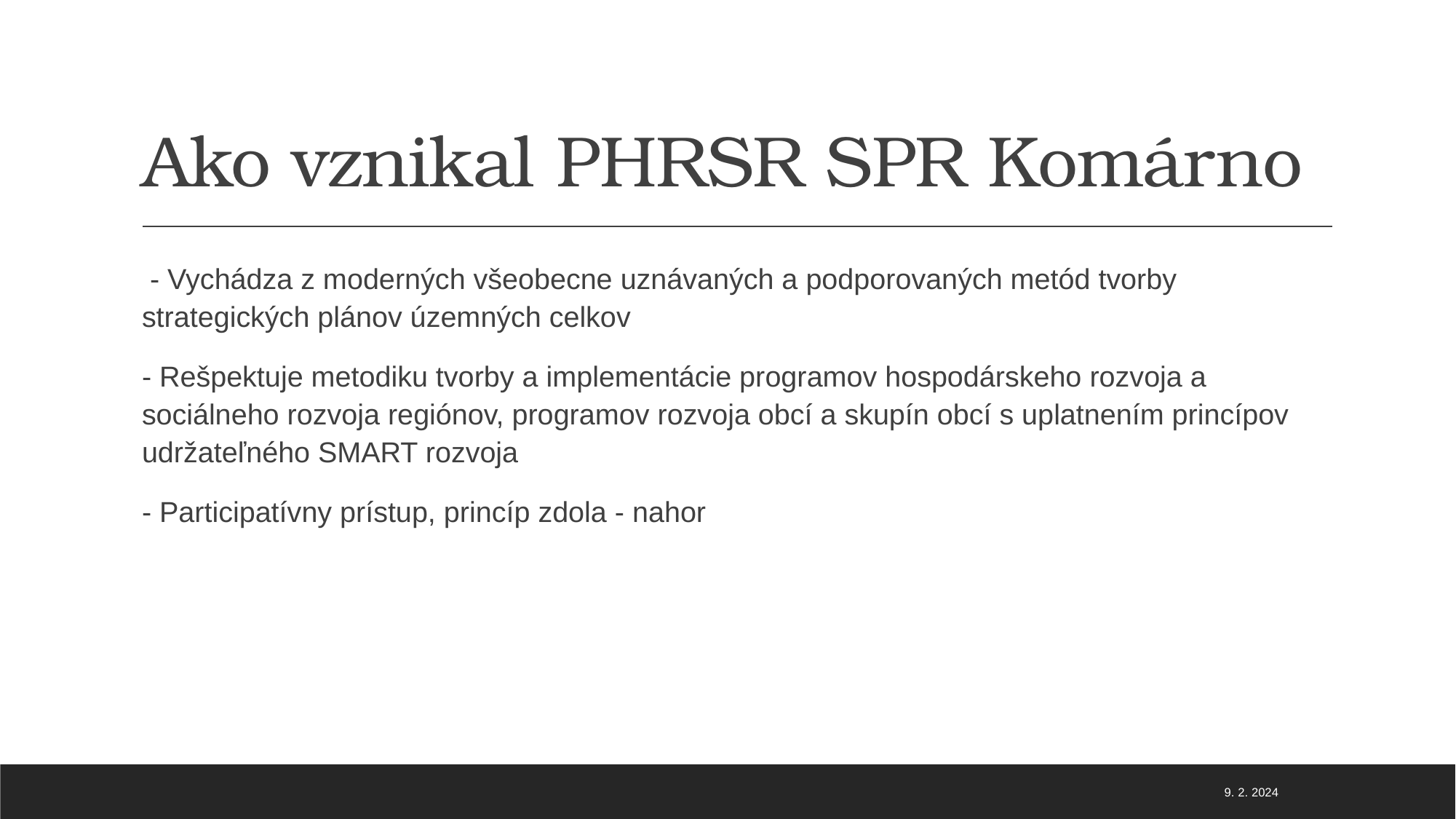

# Ako vznikal PHRSR SPR Komárno
 - Vychádza z moderných všeobecne uznávaných a podporovaných metód tvorby strategických plánov územných celkov
- Rešpektuje metodiku tvorby a implementácie programov hospodárskeho rozvoja a sociálneho rozvoja regiónov, programov rozvoja obcí a skupín obcí s uplatnením princípov udržateľného SMART rozvoja
- Participatívny prístup, princíp zdola - nahor

9. 2. 2024